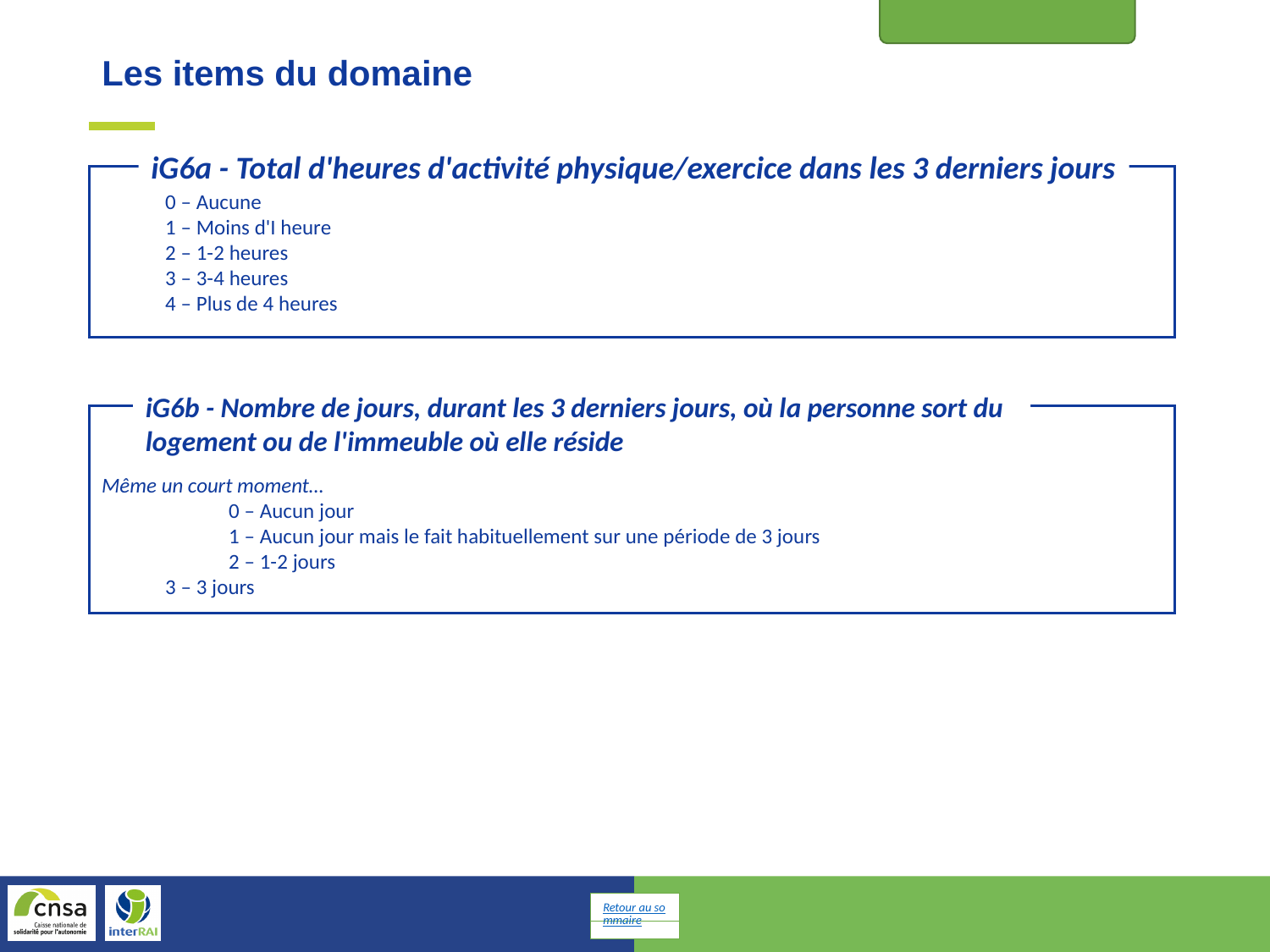

Etat fonctionnel
Les items du domaine
iG6a - Total d'heures d'activité physique/exercice dans les 3 derniers jours
0 – Aucune
1 – Moins d'I heure
2 – 1-2 heures
3 – 3-4 heures
4 – Plus de 4 heures
iG6b - Nombre de jours, durant les 3 derniers jours, où la personne sort du logement ou de l'immeuble où elle réside

Même un court moment…
	0 – Aucun jour
	1 – Aucun jour mais le fait habituellement sur une période de 3 jours
	2 – 1-2 jours
3 – 3 jours

Retour au sommaire